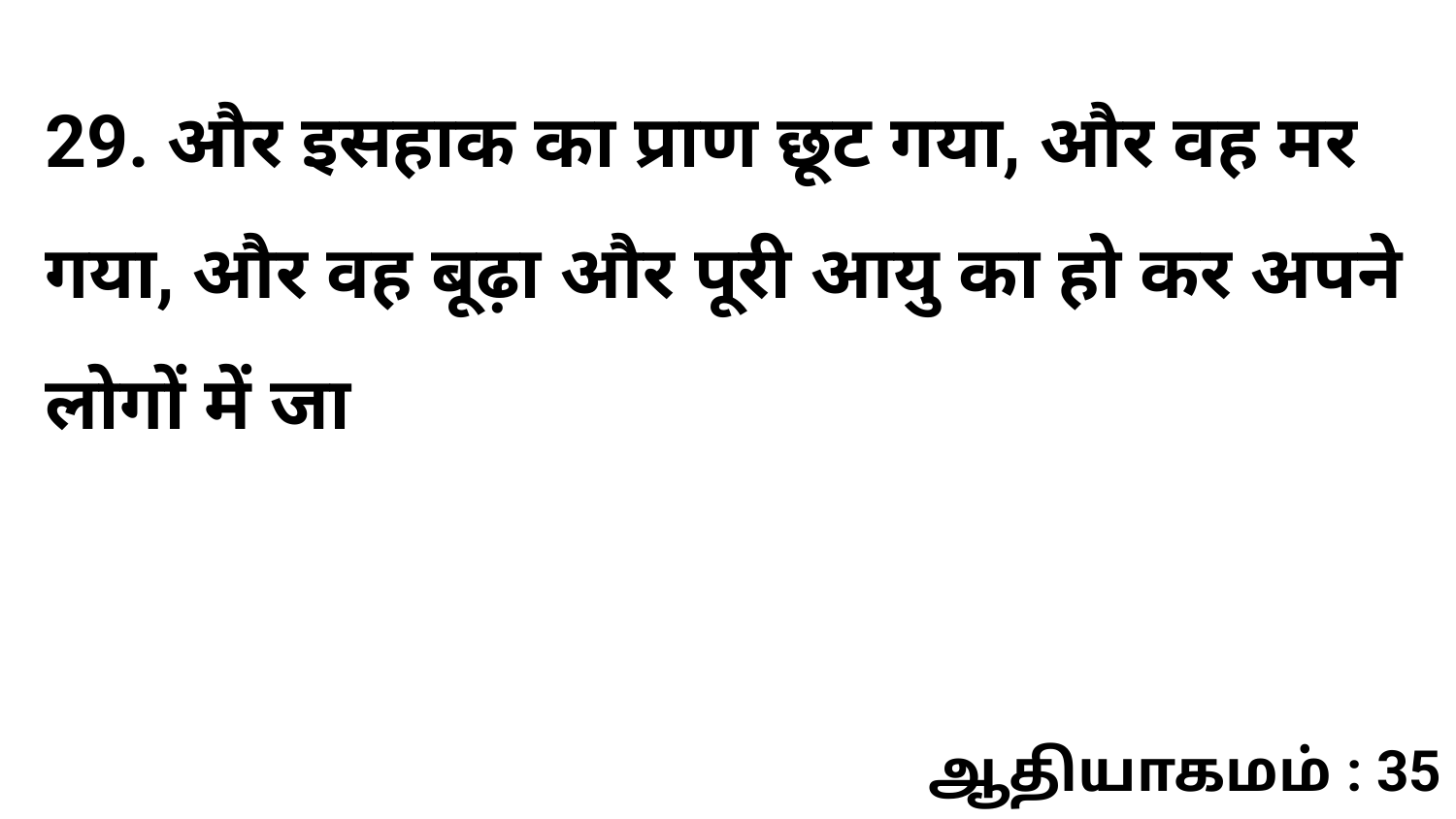

29. और इसहाक का प्राण छूट गया, और वह मर गया, और वह बूढ़ा और पूरी आयु का हो कर अपने लोगों में जा
ஆதியாகமம் : 35